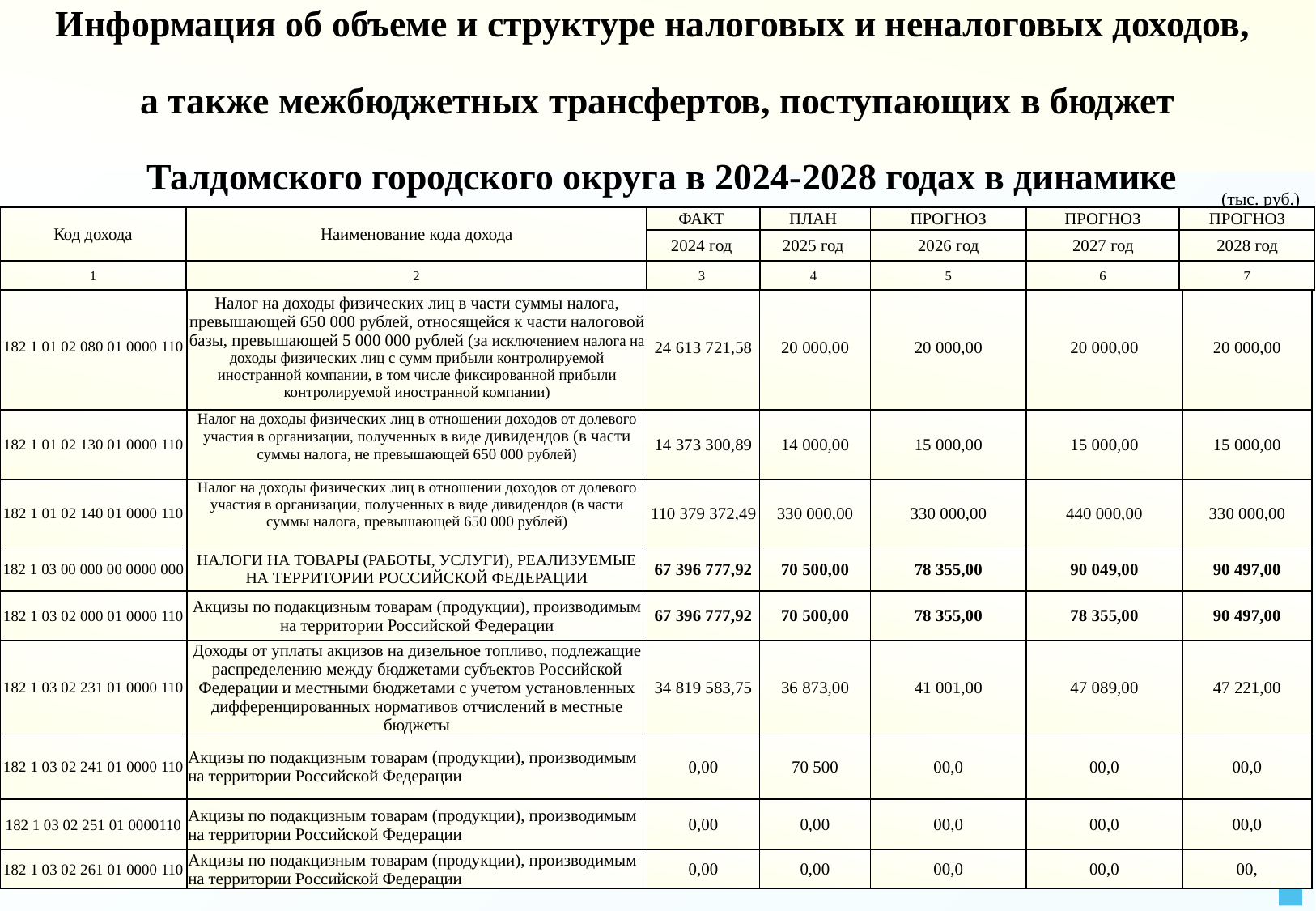

Информация об объеме и структуре налоговых и неналоговых доходов,
а также межбюджетных трансфертов, поступающих в бюджет
 Талдомского городского округа в 2024-2028 годах в динамике
 (тыс. руб.)
| Код дохода | Наименование кода дохода | ФАКТ | ПЛАН | ПРОГНОЗ | ПРОГНОЗ | ПРОГНОЗ |
| --- | --- | --- | --- | --- | --- | --- |
|  |  | 2024 год | 2025 год | 2026 год | 2027 год | 2028 год |
| 1 | 2 | 3 | 4 | 5 | 6 | 7 |
| 182 1 01 02 080 01 0000 110 | Налог на доходы физических лиц в части суммы налога, превышающей 650 000 рублей, относящейся к части налоговой базы, превышающей 5 000 000 рублей (за исключением налога на доходы физических лиц с сумм прибыли контролируемой иностранной компании, в том числе фиксированной прибыли контролируемой иностранной компании) | 24 613 721,58 | 20 000,00 | 20 000,00 | 20 000,00 | 20 000,00 |
| --- | --- | --- | --- | --- | --- | --- |
| 182 1 01 02 130 01 0000 110 | Налог на доходы физических лиц в отношении доходов от долевого участия в организации, полученных в виде дивидендов (в части суммы налога, не превышающей 650 000 рублей) | 14 373 300,89 | 14 000,00 | 15 000,00 | 15 000,00 | 15 000,00 |
| 182 1 01 02 140 01 0000 110 | Налог на доходы физических лиц в отношении доходов от долевого участия в организации, полученных в виде дивидендов (в части суммы налога, превышающей 650 000 рублей) | 110 379 372,49 | 330 000,00 | 330 000,00 | 440 000,00 | 330 000,00 |
| 182 1 03 00 000 00 0000 000 | НАЛОГИ НА ТОВАРЫ (РАБОТЫ, УСЛУГИ), РЕАЛИЗУЕМЫЕ НА ТЕРРИТОРИИ РОССИЙСКОЙ ФЕДЕРАЦИИ | 67 396 777,92 | 70 500,00 | 78 355,00 | 90 049,00 | 90 497,00 |
| 182 1 03 02 000 01 0000 110 | Акцизы по подакцизным товарам (продукции), производимым на территории Российской Федерации | 67 396 777,92 | 70 500,00 | 78 355,00 | 78 355,00 | 90 497,00 |
| 182 1 03 02 231 01 0000 110 | Доходы от уплаты акцизов на дизельное топливо, подлежащие распределению между бюджетами субъектов Российской Федерации и местными бюджетами с учетом установленных дифференцированных нормативов отчислений в местные бюджеты | 34 819 583,75 | 36 873,00 | 41 001,00 | 47 089,00 | 47 221,00 |
| 182 1 03 02 241 01 0000 110 | Акцизы по подакцизным товарам (продукции), производимым на территории Российской Федерации | 0,00 | 70 500 | 00,0 | 00,0 | 00,0 |
| 182 1 03 02 251 01 0000110 | Акцизы по подакцизным товарам (продукции), производимым на территории Российской Федерации | 0,00 | 0,00 | 00,0 | 00,0 | 00,0 |
| 182 1 03 02 261 01 0000 110 | Акцизы по подакцизным товарам (продукции), производимым на территории Российской Федерации | 0,00 | 0,00 | 00,0 | 00,0 | 00, |